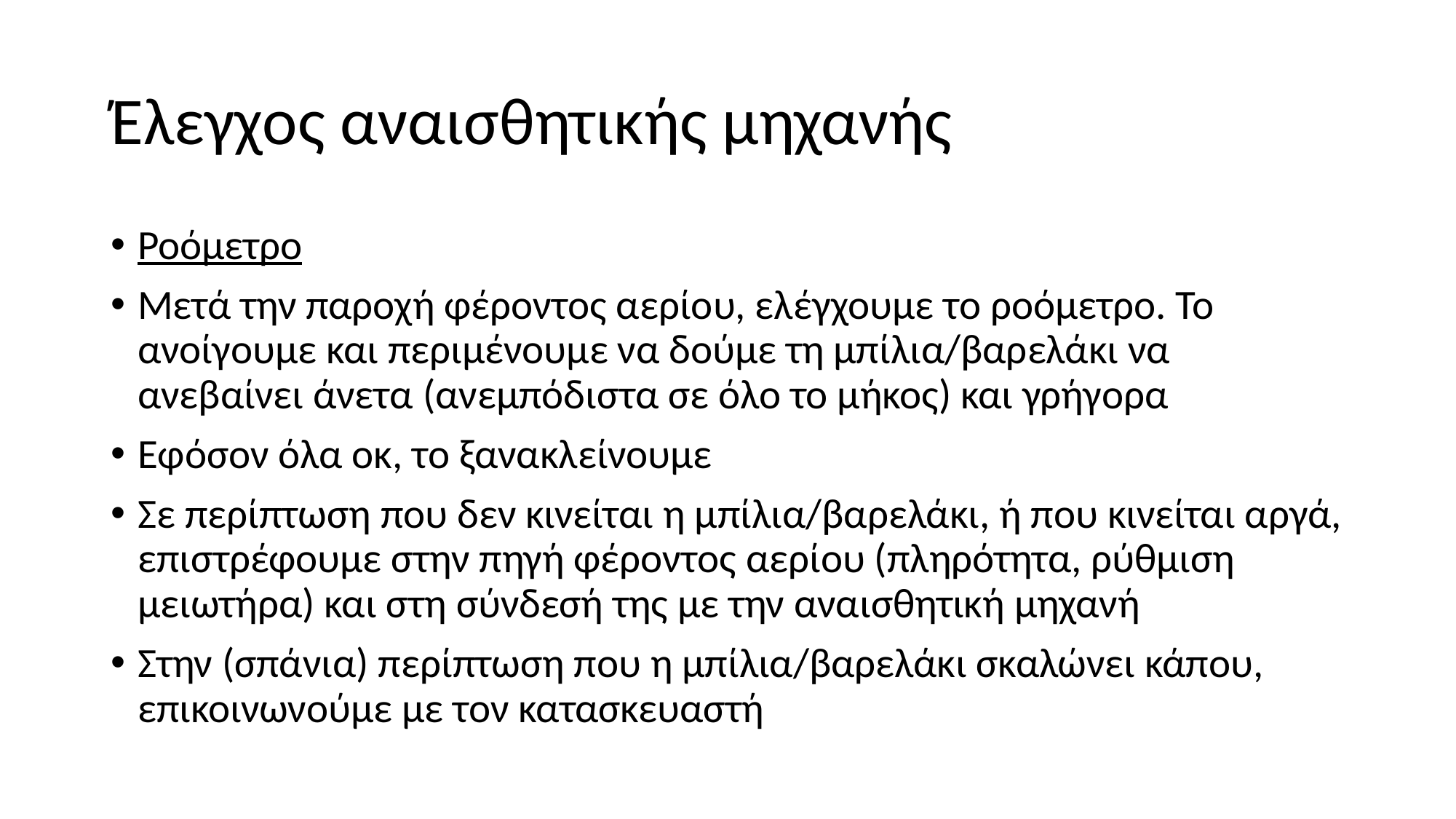

# Έλεγχος αναισθητικής μηχανής
Ροόμετρο
Μετά την παροχή φέροντος αερίου, ελέγχουμε το ροόμετρο. Το ανοίγουμε και περιμένουμε να δούμε τη μπίλια/βαρελάκι να ανεβαίνει άνετα (ανεμπόδιστα σε όλο το μήκος) και γρήγορα
Εφόσον όλα οκ, το ξανακλείνουμε
Σε περίπτωση που δεν κινείται η μπίλια/βαρελάκι, ή που κινείται αργά, επιστρέφουμε στην πηγή φέροντος αερίου (πληρότητα, ρύθμιση μειωτήρα) και στη σύνδεσή της με την αναισθητική μηχανή
Στην (σπάνια) περίπτωση που η μπίλια/βαρελάκι σκαλώνει κάπου, επικοινωνούμε με τον κατασκευαστή